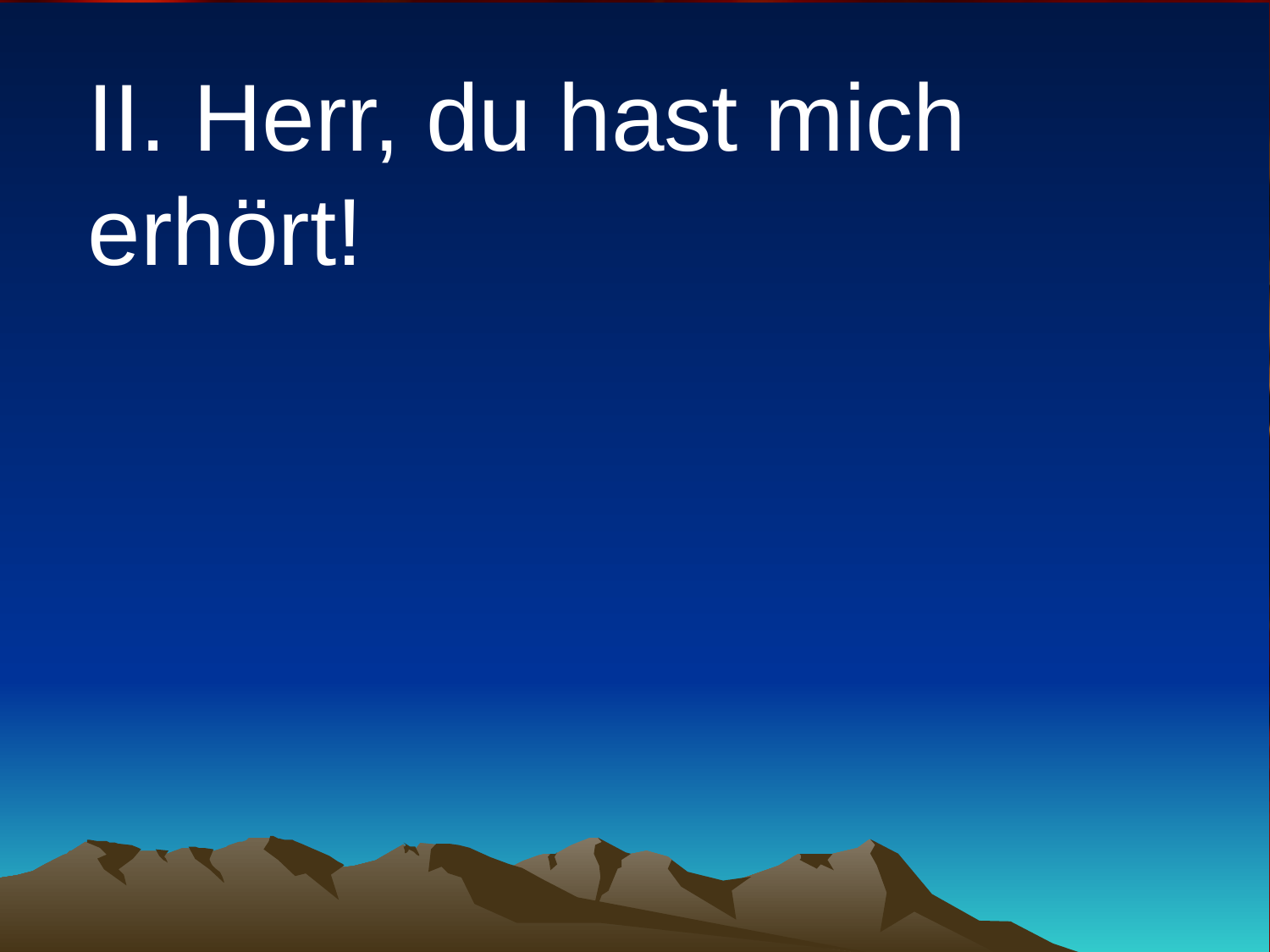

# II. Herr, du hast mich erhört!